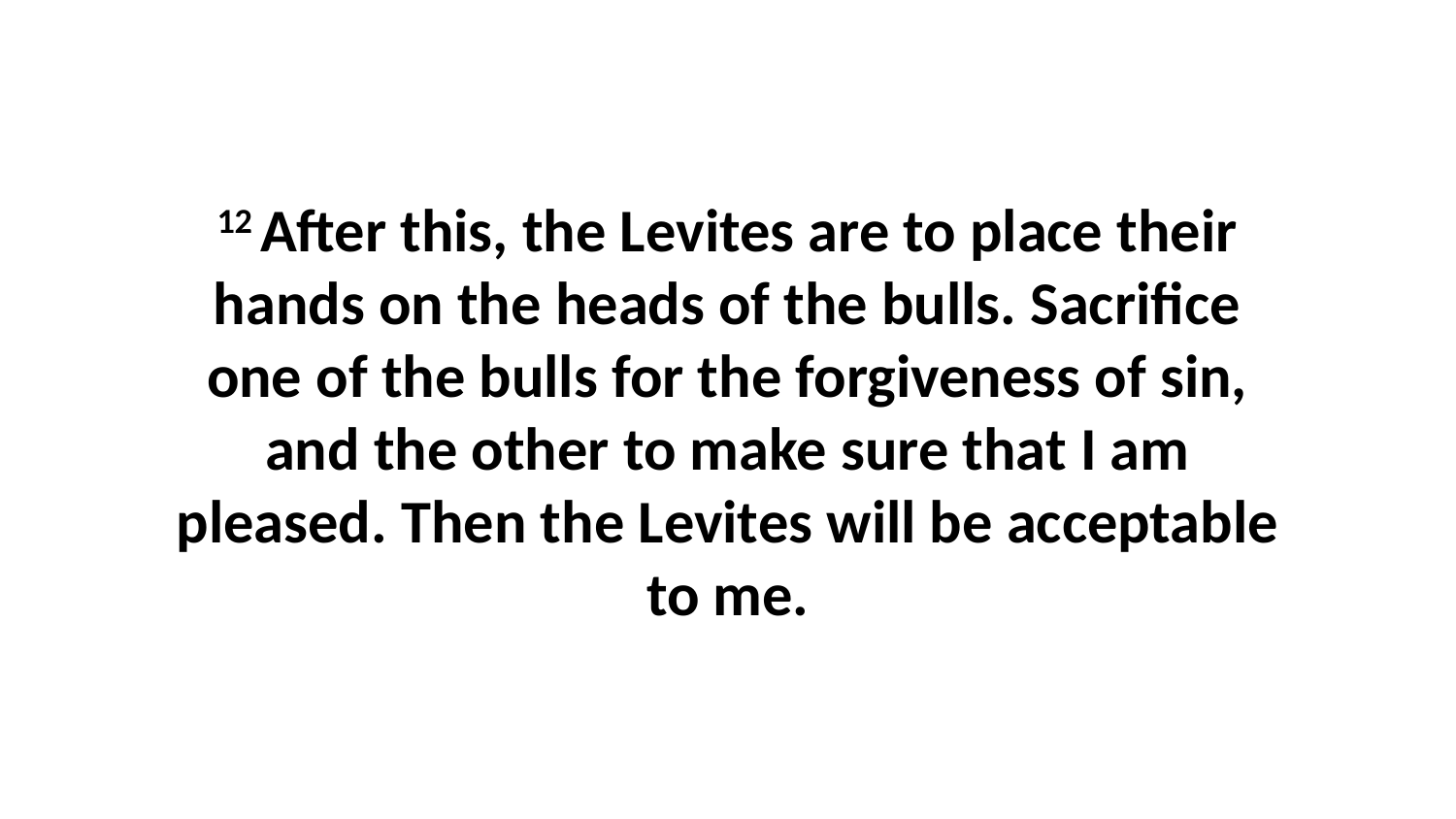

12 After this, the Levites are to place their hands on the heads of the bulls. Sacrifice one of the bulls for the forgiveness of sin, and the other to make sure that I am pleased. Then the Levites will be acceptable to me.